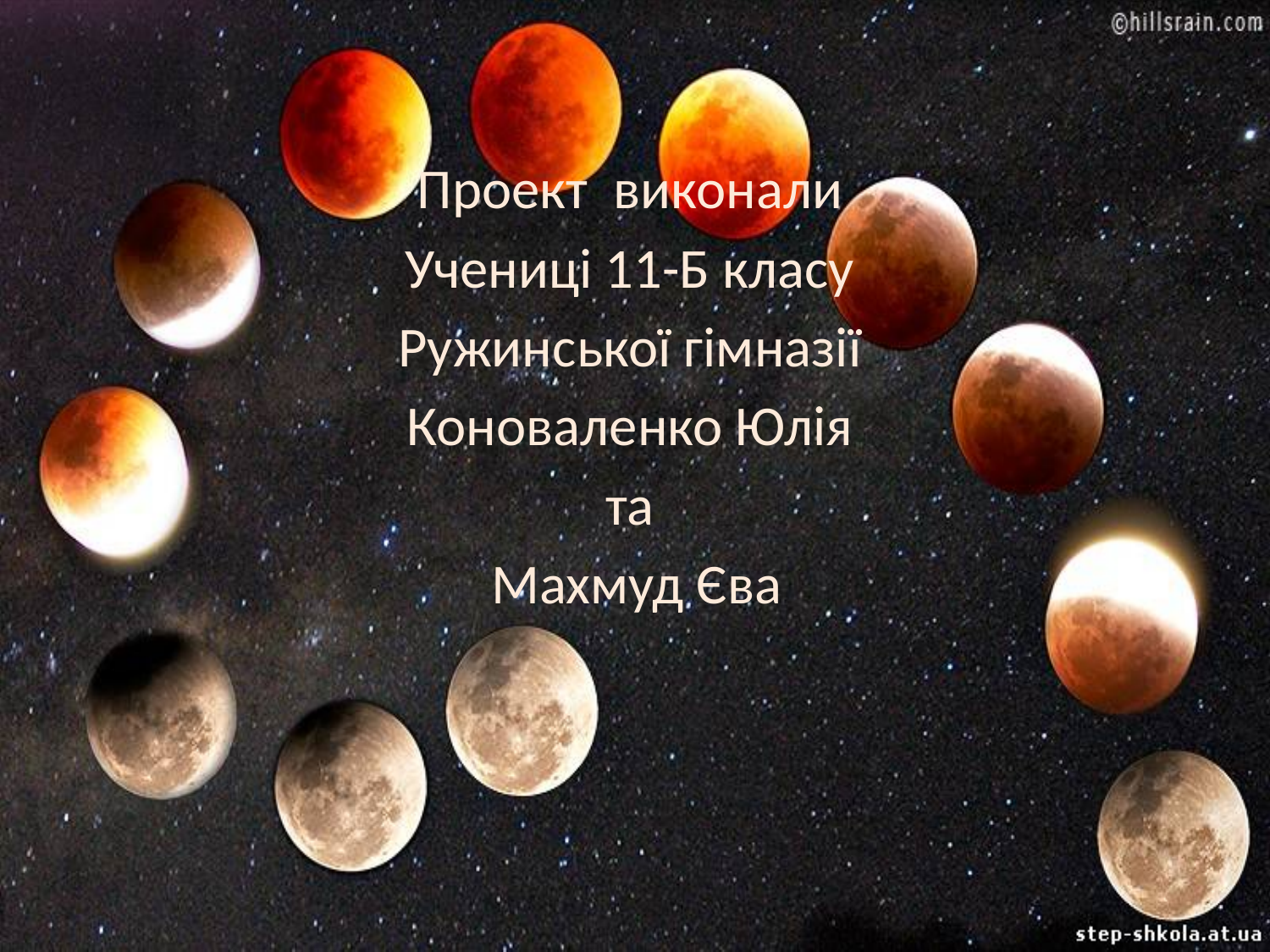

Проект  виконали
Учениці 11-Б класу
Ружинської гімназії
Коноваленко Юлія
та
Махмуд Єва